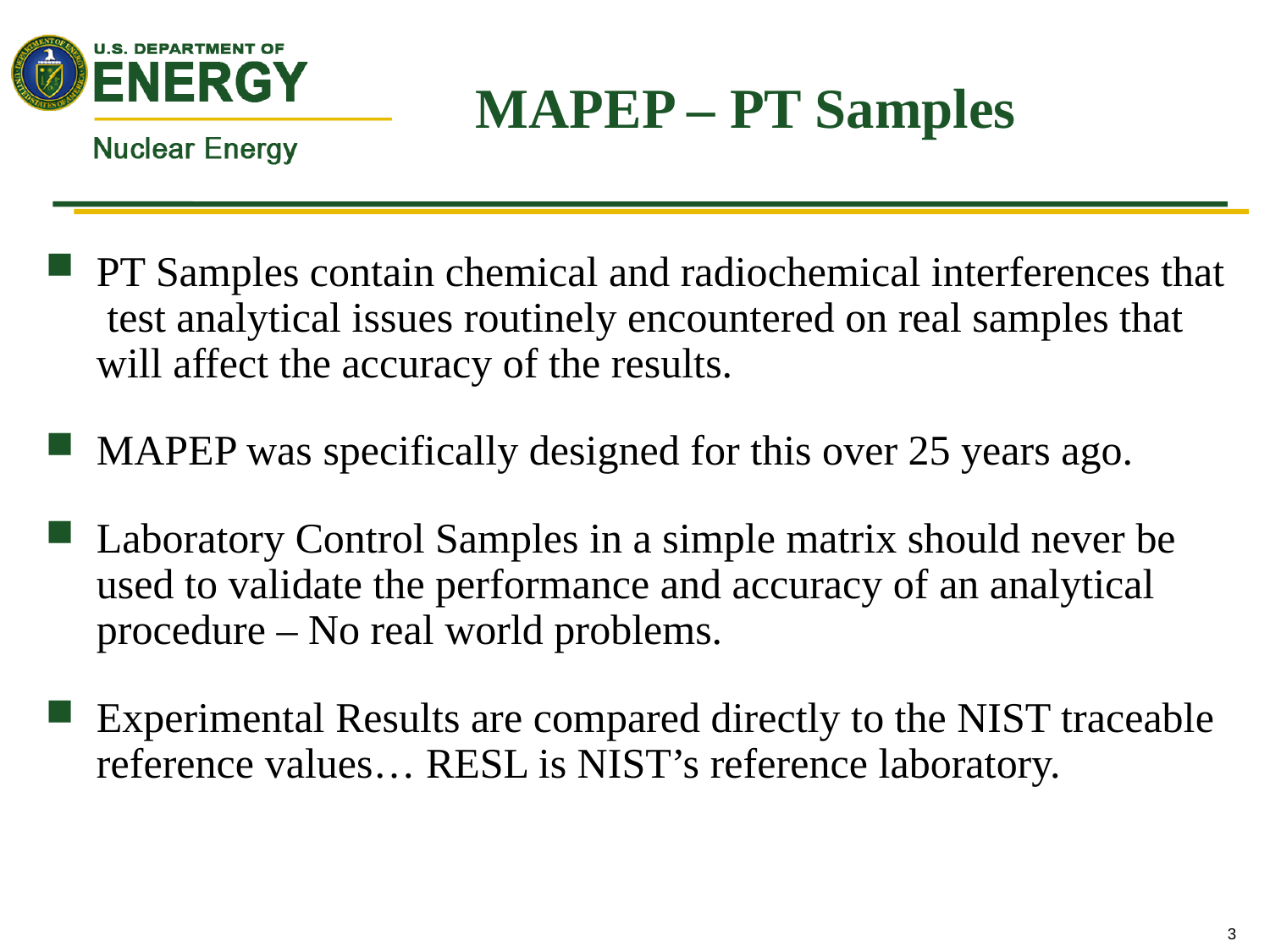

# MAPEP – PT Samples
PT Samples contain chemical and radiochemical interferences that  test analytical issues routinely encountered on real samples that will affect the accuracy of the results.
MAPEP was specifically designed for this over 25 years ago.
Laboratory Control Samples in a simple matrix should never be used to validate the performance and accuracy of an analytical procedure – No real world problems.
Experimental Results are compared directly to the NIST traceable reference values… RESL is NIST’s reference laboratory.